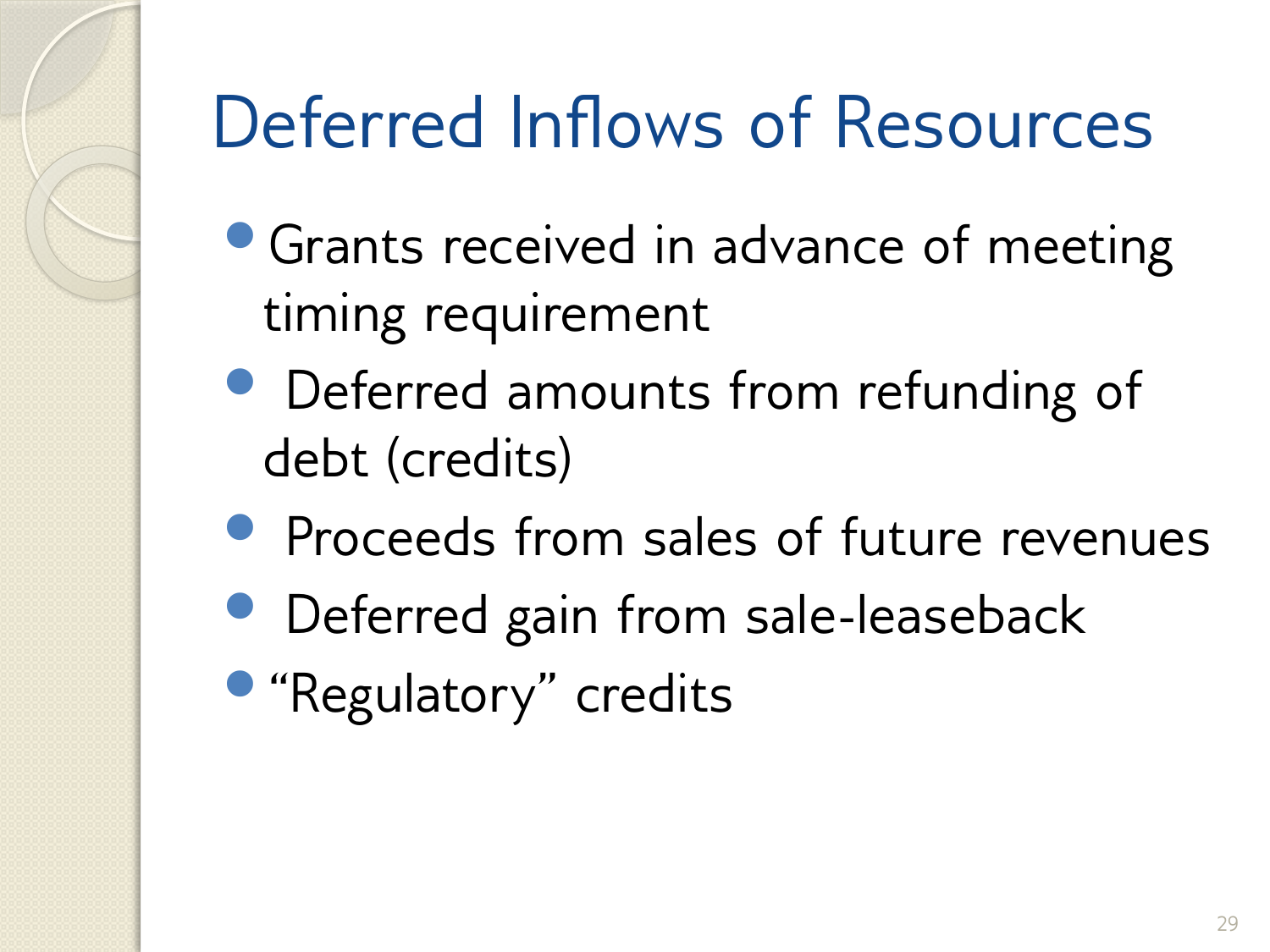

# Deferred Inflows of Resources
Grants received in advance of meeting timing requirement
 Deferred amounts from refunding of debt (credits)
 Proceeds from sales of future revenues
 Deferred gain from sale-leaseback
“Regulatory” credits
29